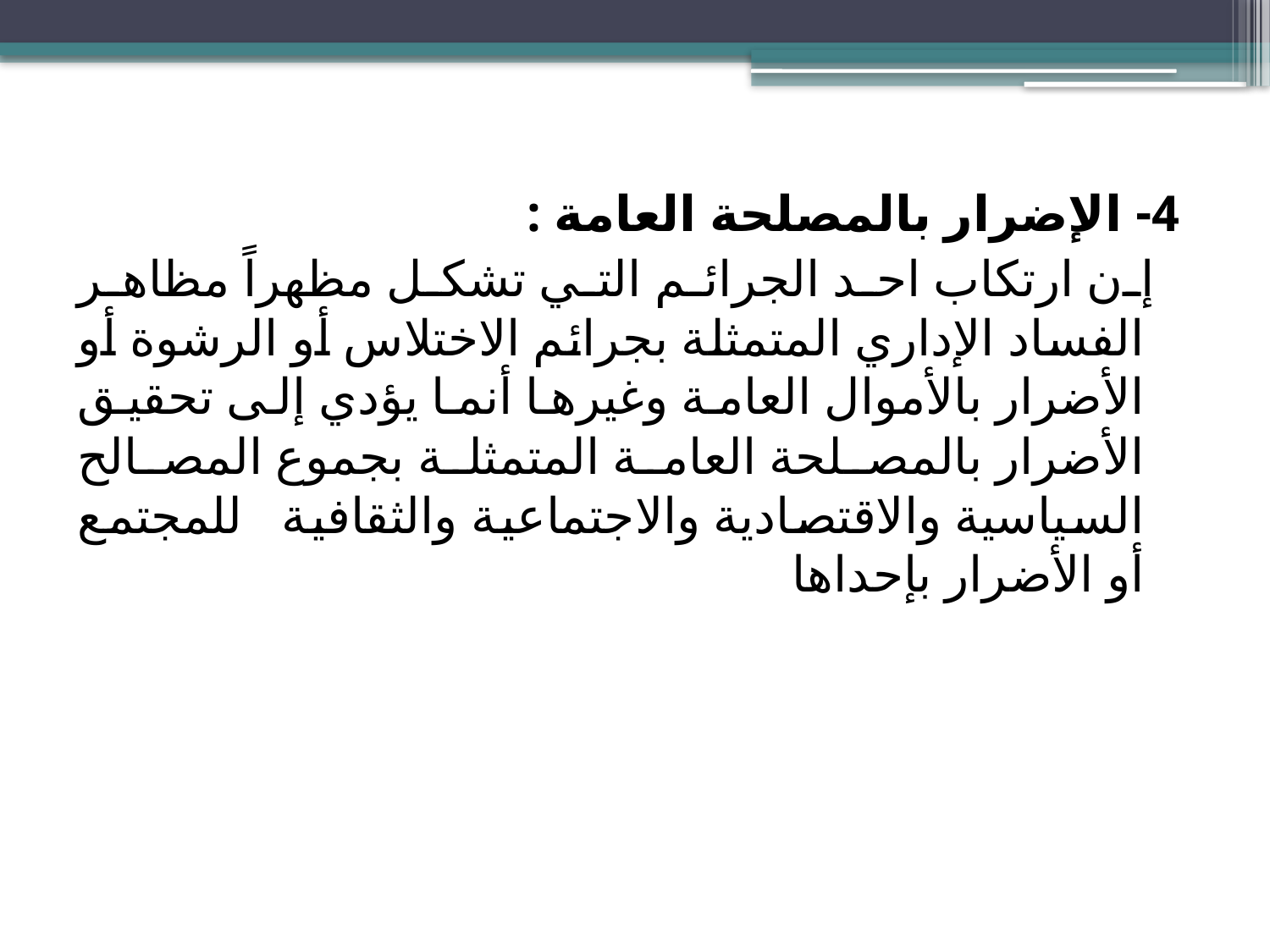

4- الإضرار بالمصلحة العامة :
  إن ارتكاب احد الجرائم التي تشكل مظهراً مظاهر الفساد الإداري المتمثلة بجرائم الاختلاس أو الرشوة أو الأضرار بالأموال العامة وغيرها أنما يؤدي إلى تحقيق الأضرار بالمصلحة العامة المتمثلة بجموع المصالح السياسية والاقتصادية والاجتماعية والثقافية   للمجتمع أو الأضرار بإحداها